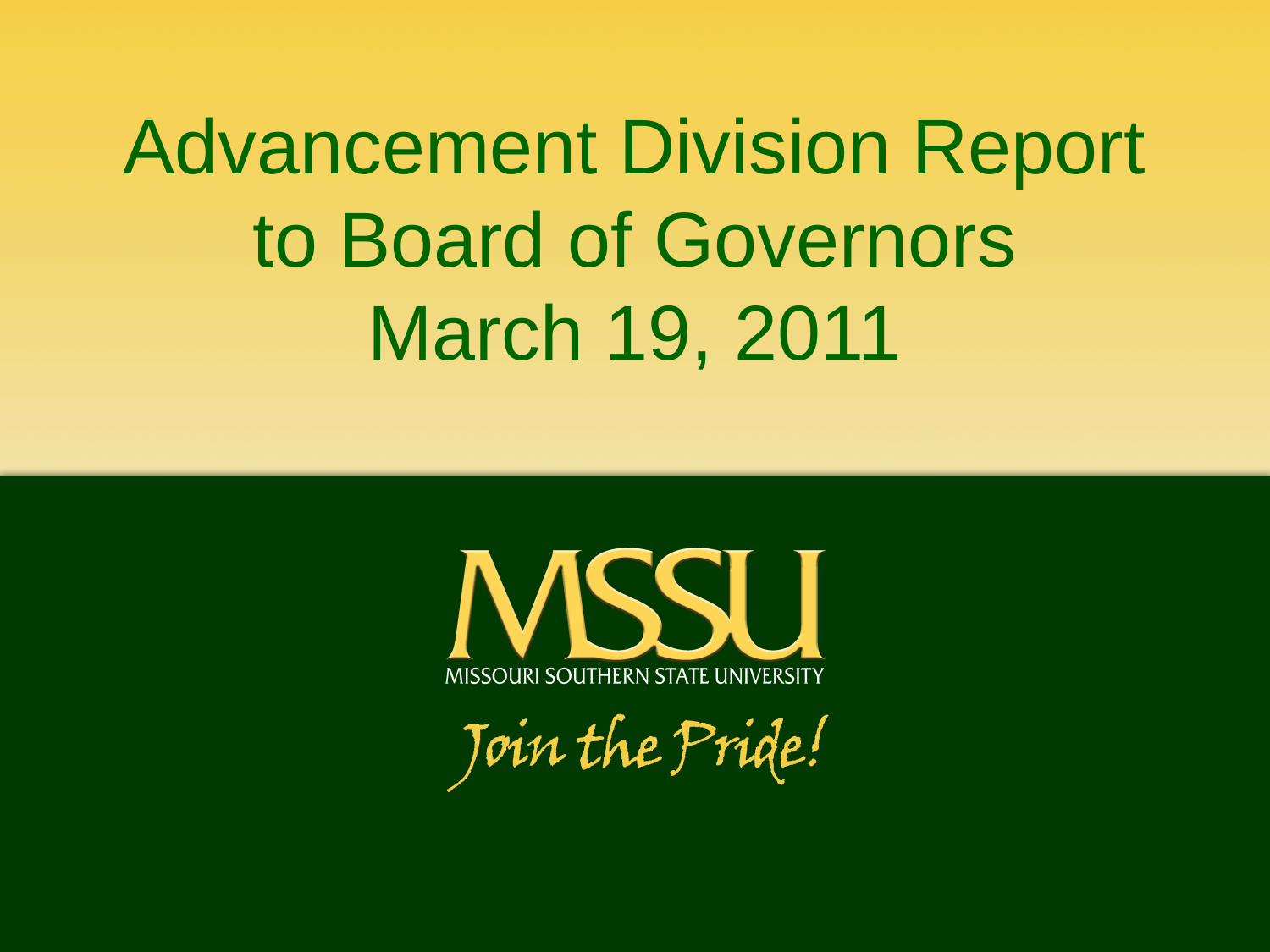

# Advancement Division Report to Board of Governors March 19, 2011